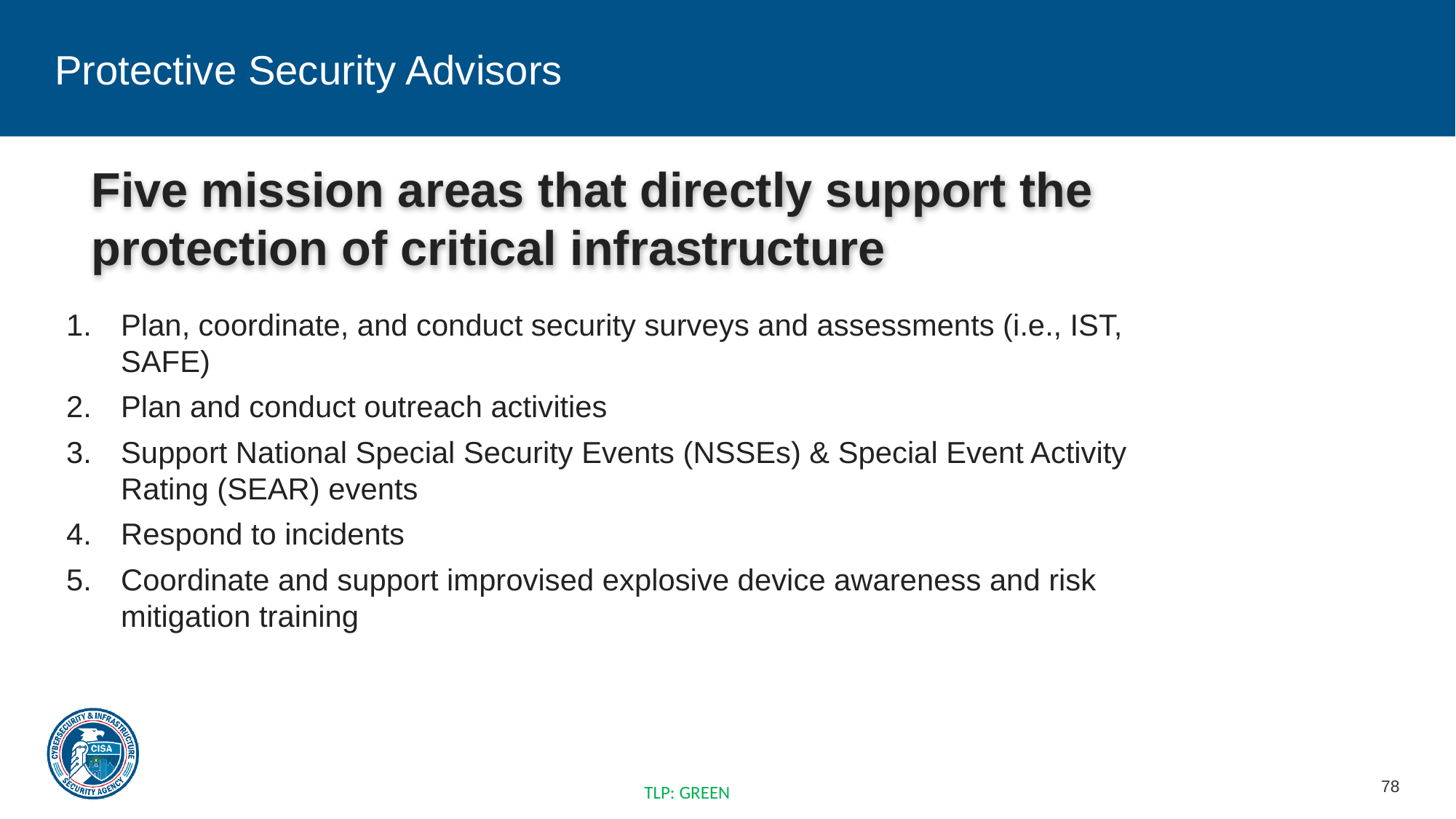

# Protective Security Advisors
Five mission areas that directly support the protection of critical infrastructure
Plan, coordinate, and conduct security surveys and assessments (i.e., IST, SAFE)
Plan and conduct outreach activities
Support National Special Security Events (NSSEs) & Special Event Activity Rating (SEAR) events
Respond to incidents
Coordinate and support improvised explosive device awareness and risk mitigation training
TLP: GREEN